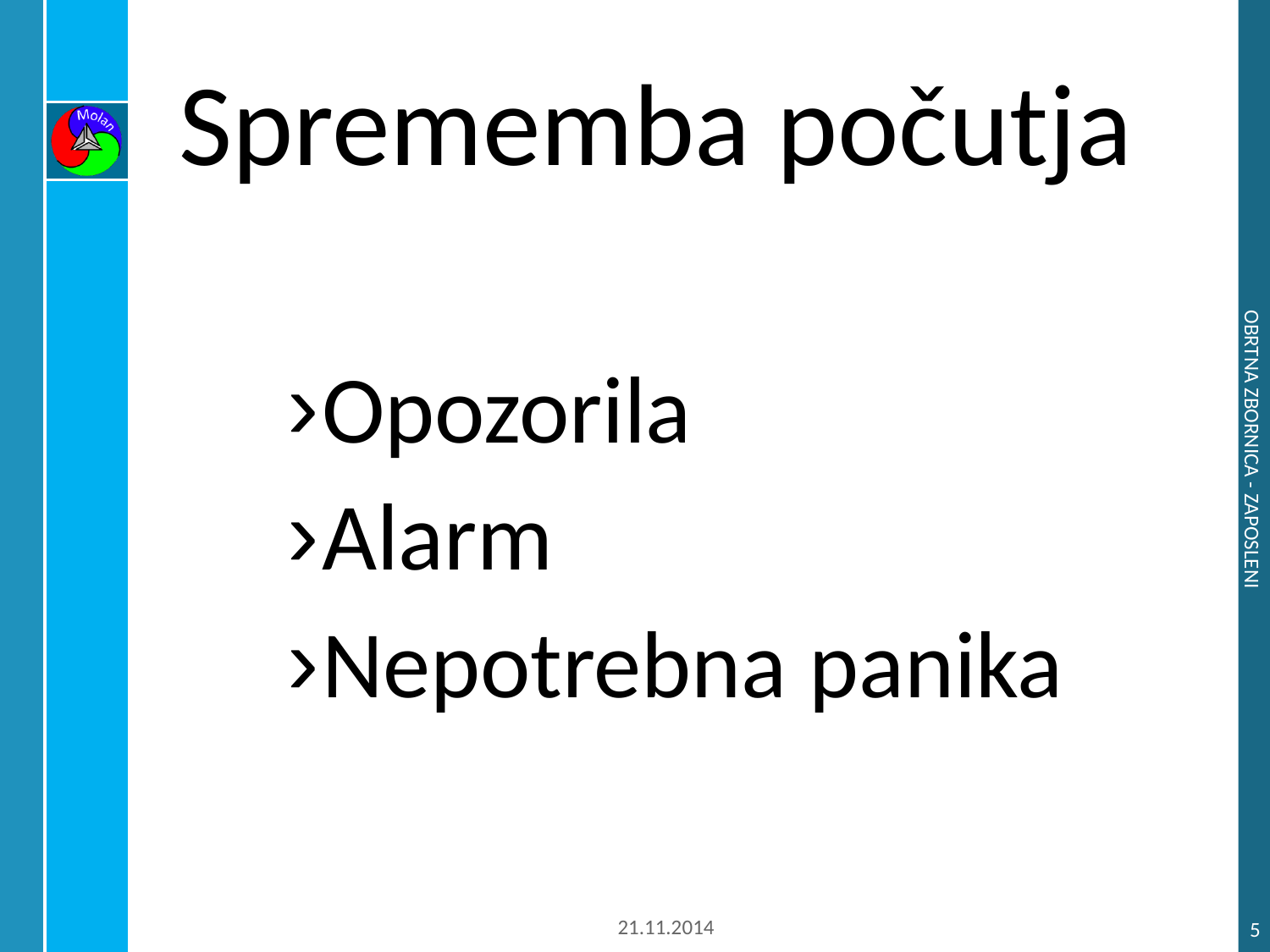

# Sprememba počutja
Opozorila
Alarm
Nepotrebna panika
Obrtna zbornica - Zaposleni
21.11.2014
5